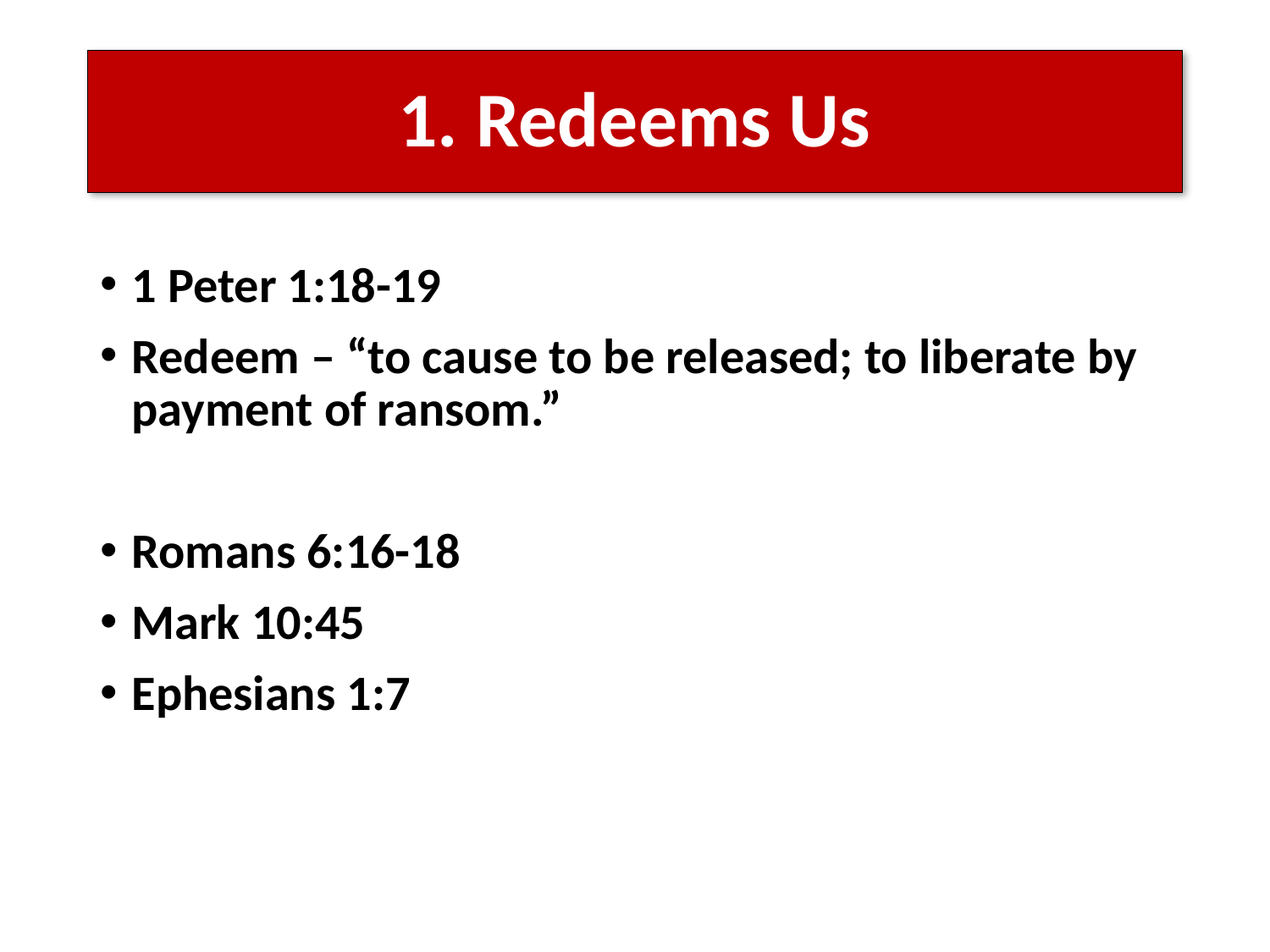

# 1. Redeems Us
1 Peter 1:18-19
Redeem – “to cause to be released; to liberate by payment of ransom.”

Romans 6:16-18
Mark 10:45
Ephesians 1:7